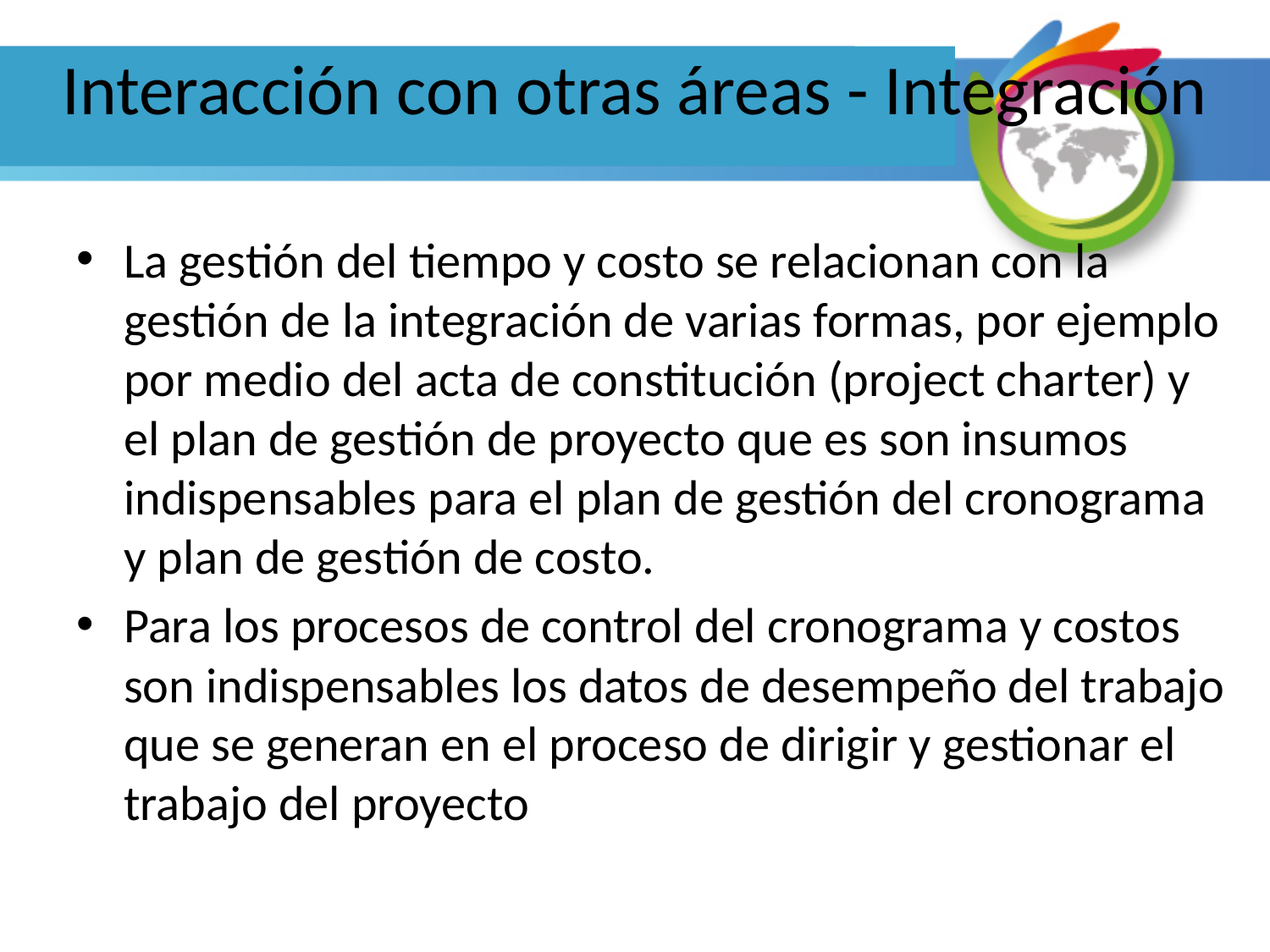

# Interacción con otras áreas - Integración
La gestión del tiempo y costo se relacionan con la gestión de la integración de varias formas, por ejemplo por medio del acta de constitución (project charter) y el plan de gestión de proyecto que es son insumos indispensables para el plan de gestión del cronograma y plan de gestión de costo.
Para los procesos de control del cronograma y costos son indispensables los datos de desempeño del trabajo que se generan en el proceso de dirigir y gestionar el trabajo del proyecto